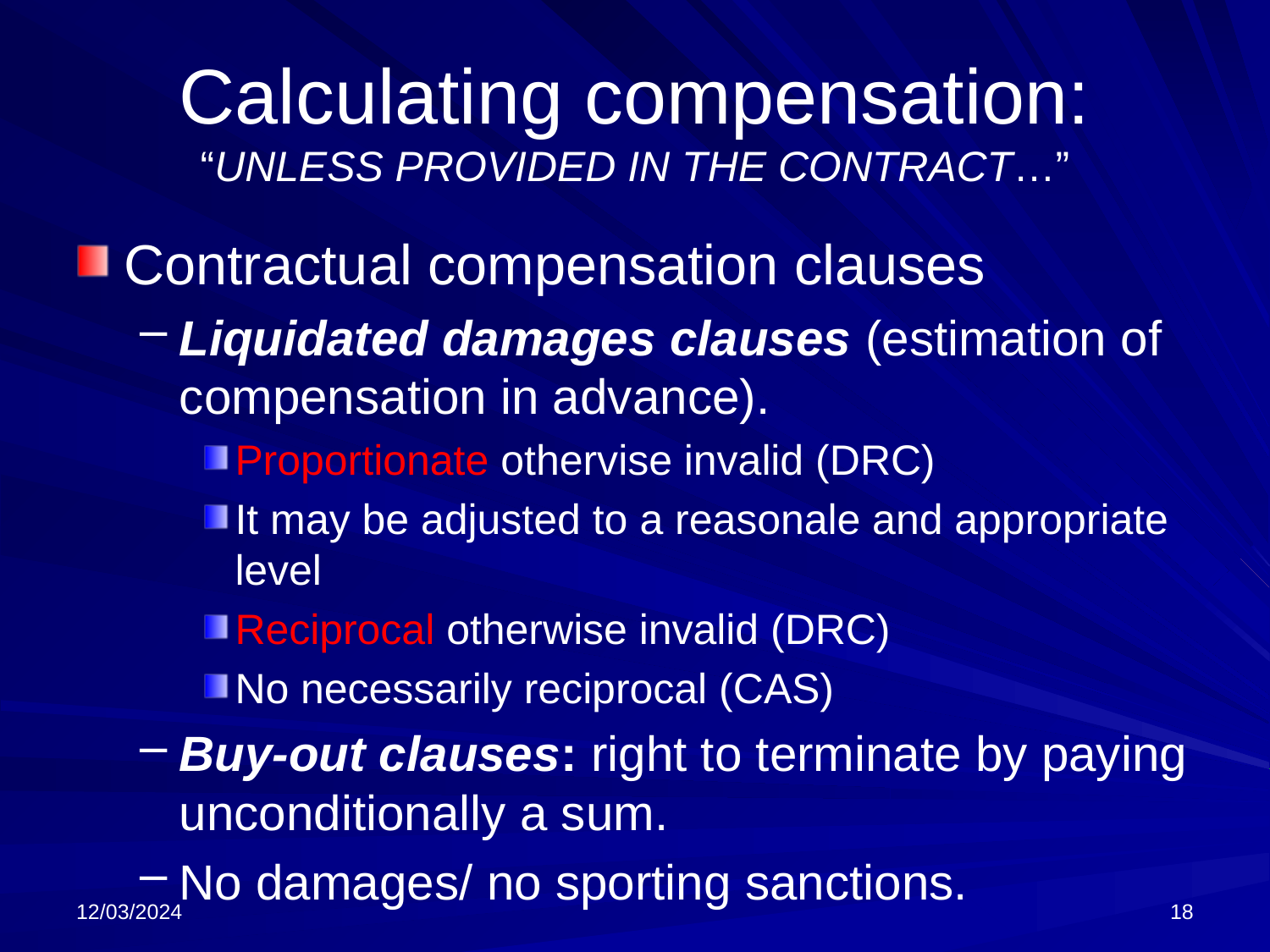

# Calculating compensation: “UNLESS PROVIDED IN THE CONTRACT…”
Contractual compensation clauses
Liquidated damages clauses (estimation of compensation in advance).
Proportionate othervise invalid (DRC)
It may be adjusted to a reasonale and appropriate level
Reciprocal otherwise invalid (DRC)
No necessarily reciprocal (CAS)
Buy-out clauses: right to terminate by paying unconditionally a sum.
No damages/ no sporting sanctions.
12/03/2024
18